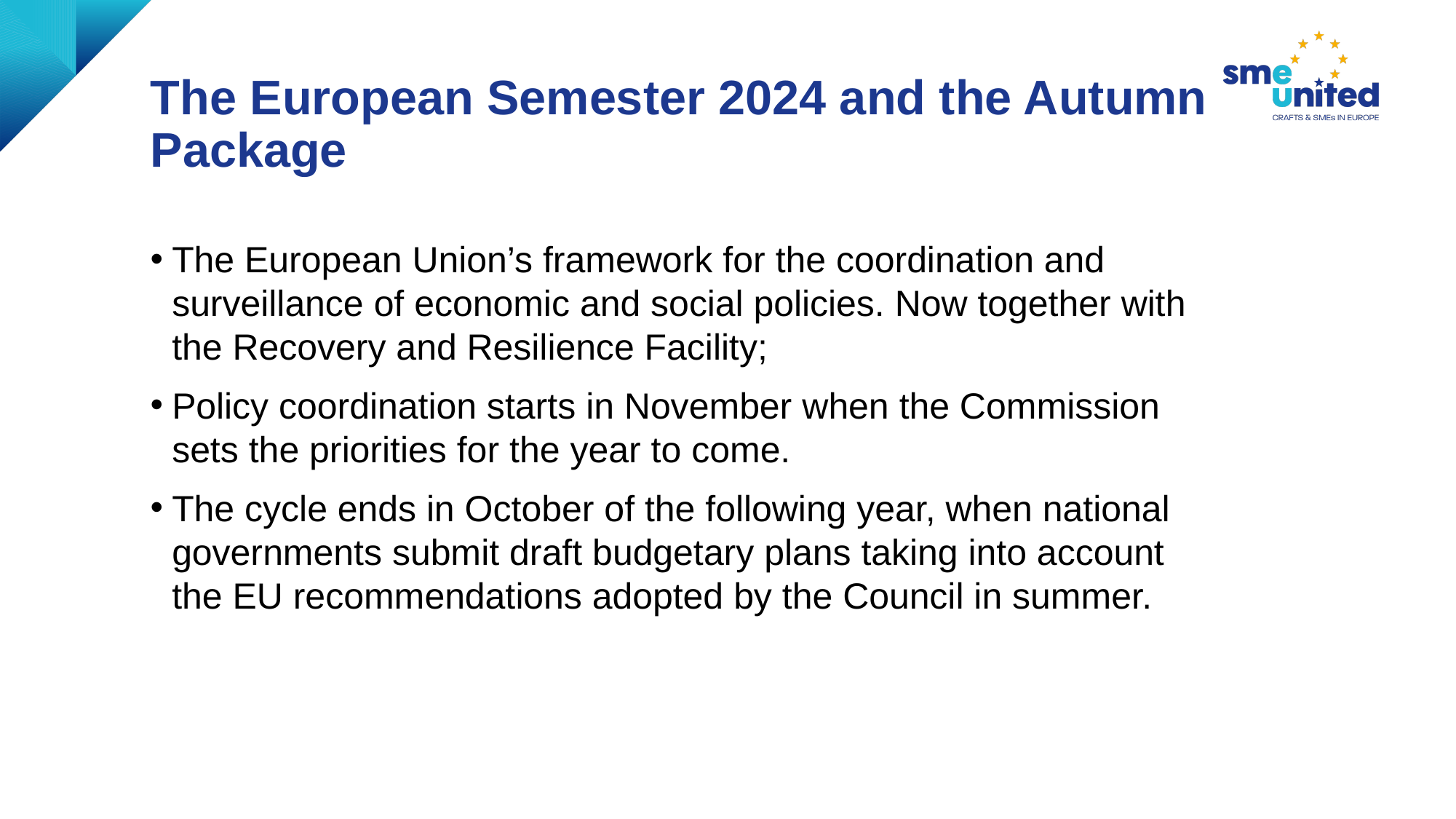

# The European Semester 2024 and the Autumn Package
The European Union’s framework for the coordination and surveillance of economic and social policies. Now together with the Recovery and Resilience Facility;
Policy coordination starts in November when the Commission sets the priorities for the year to come.
The cycle ends in October of the following year, when national governments submit draft budgetary plans taking into account the EU recommendations adopted by the Council in summer.